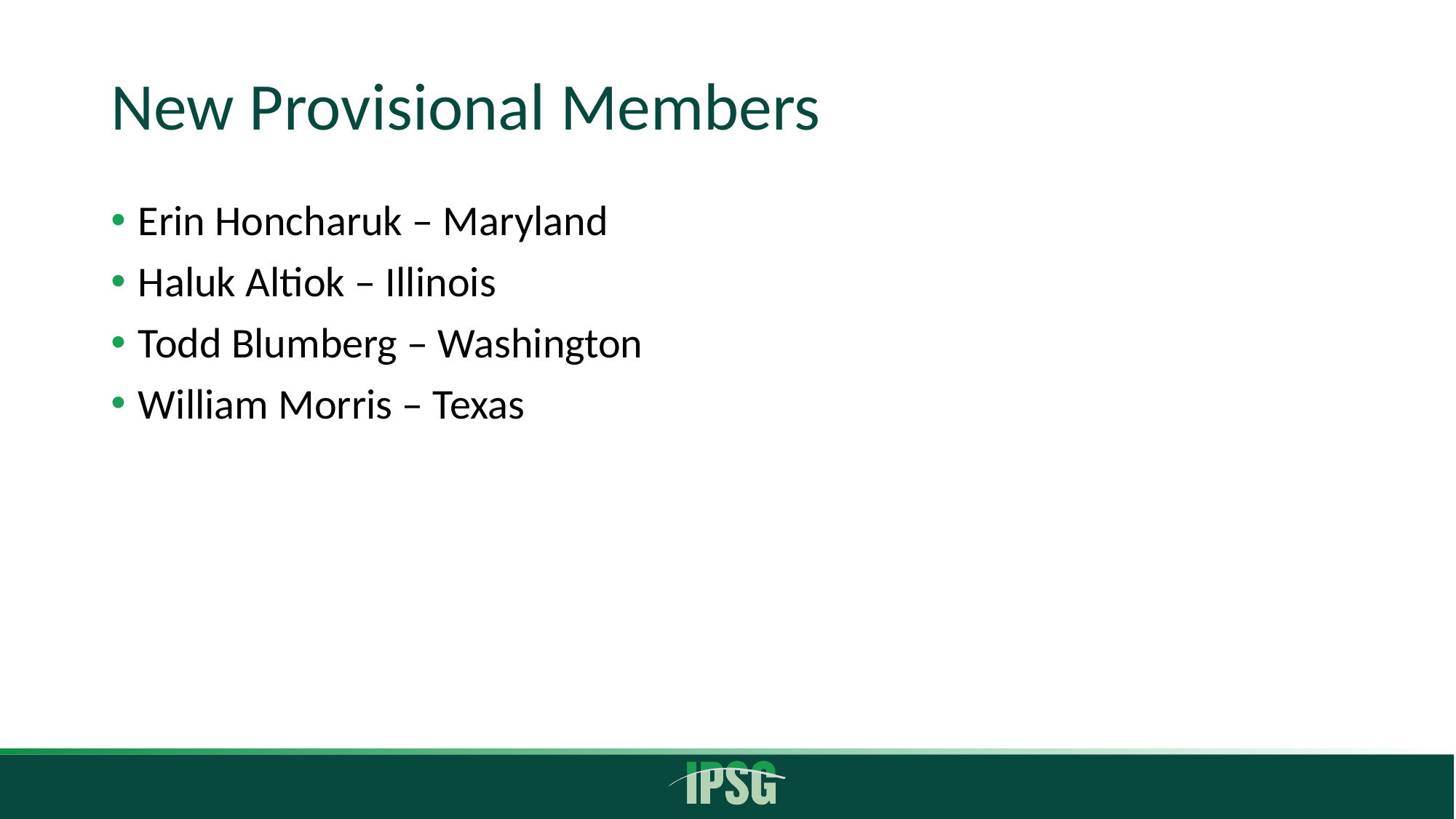

# New Provisional Members
Erin Honcharuk – Maryland
Haluk Altiok – Illinois
Todd Blumberg – Washington
William Morris – Texas